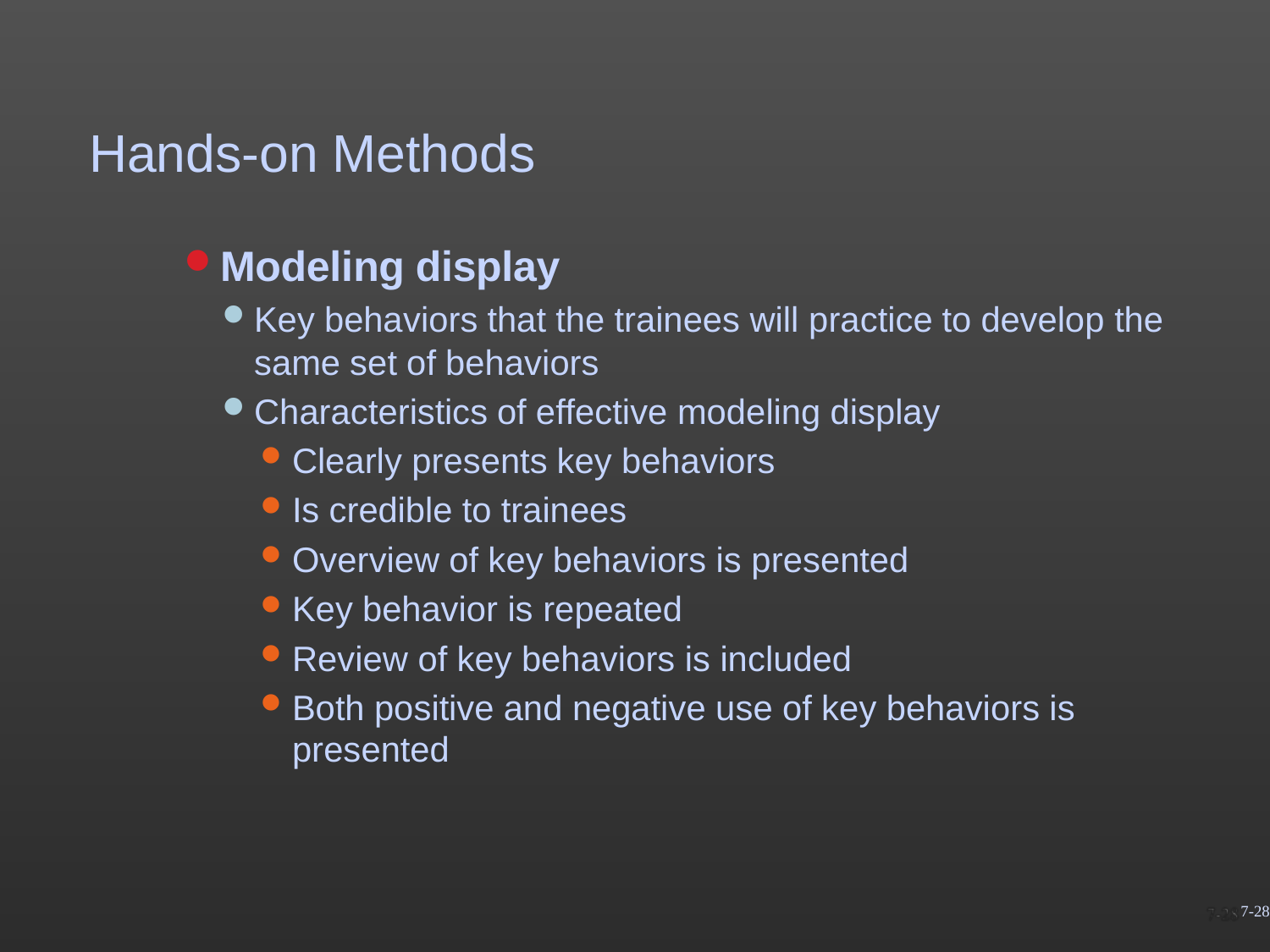

# Hands-on Methods
Modeling display
Key behaviors that the trainees will practice to develop the same set of behaviors
Characteristics of effective modeling display
Clearly presents key behaviors
Is credible to trainees
Overview of key behaviors is presented
Key behavior is repeated
Review of key behaviors is included
Both positive and negative use of key behaviors is presented

7-28